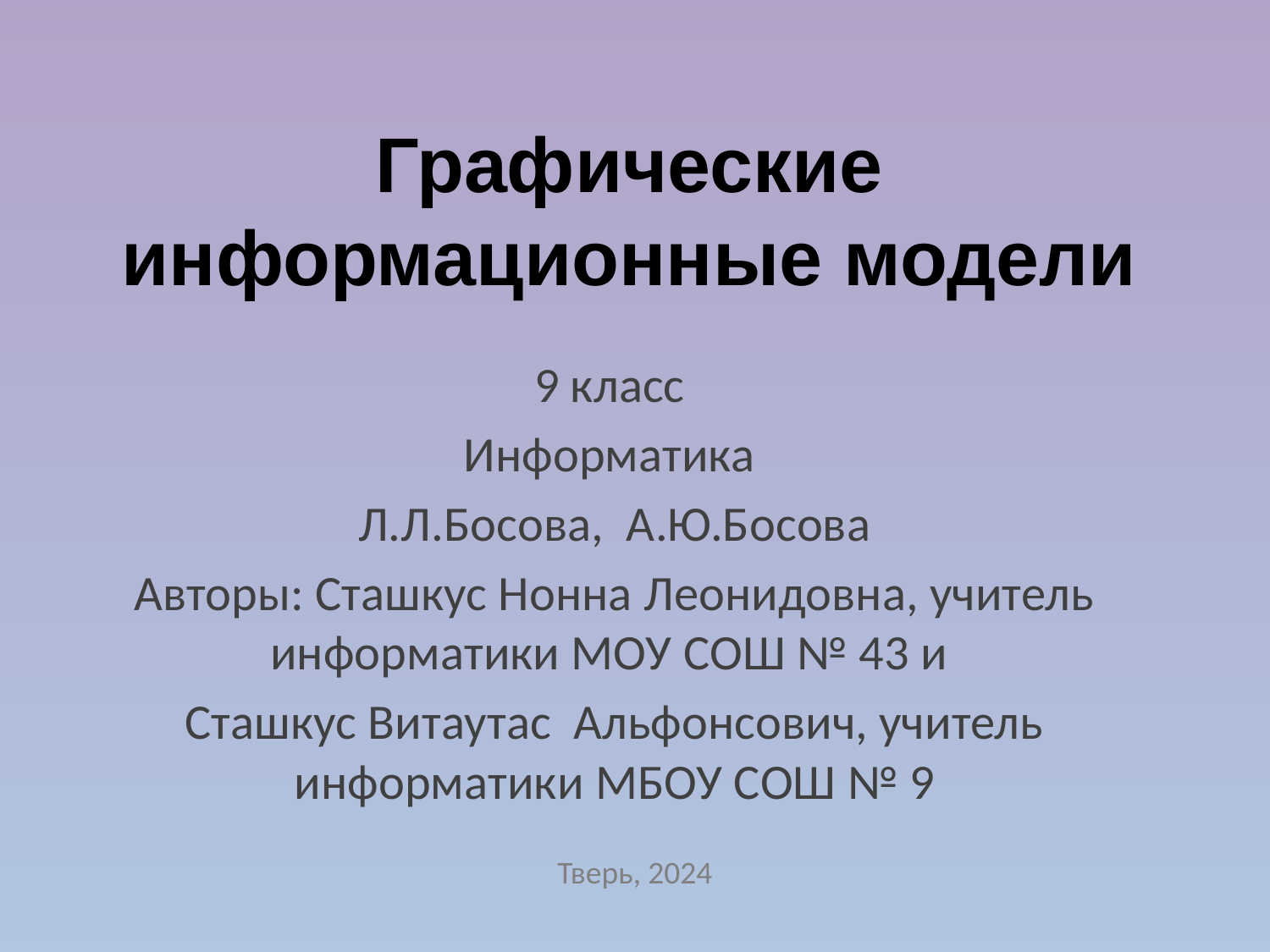

# Графические информационные модели
9 класс
Информатика
Л.Л.Босова,  А.Ю.Босова
Авторы: Сташкус Нонна Леонидовна, учитель информатики МОУ СОШ № 43 и
Сташкус Витаутас  Альфонсович, учитель информатики МБОУ СОШ № 9
Тверь, 2024